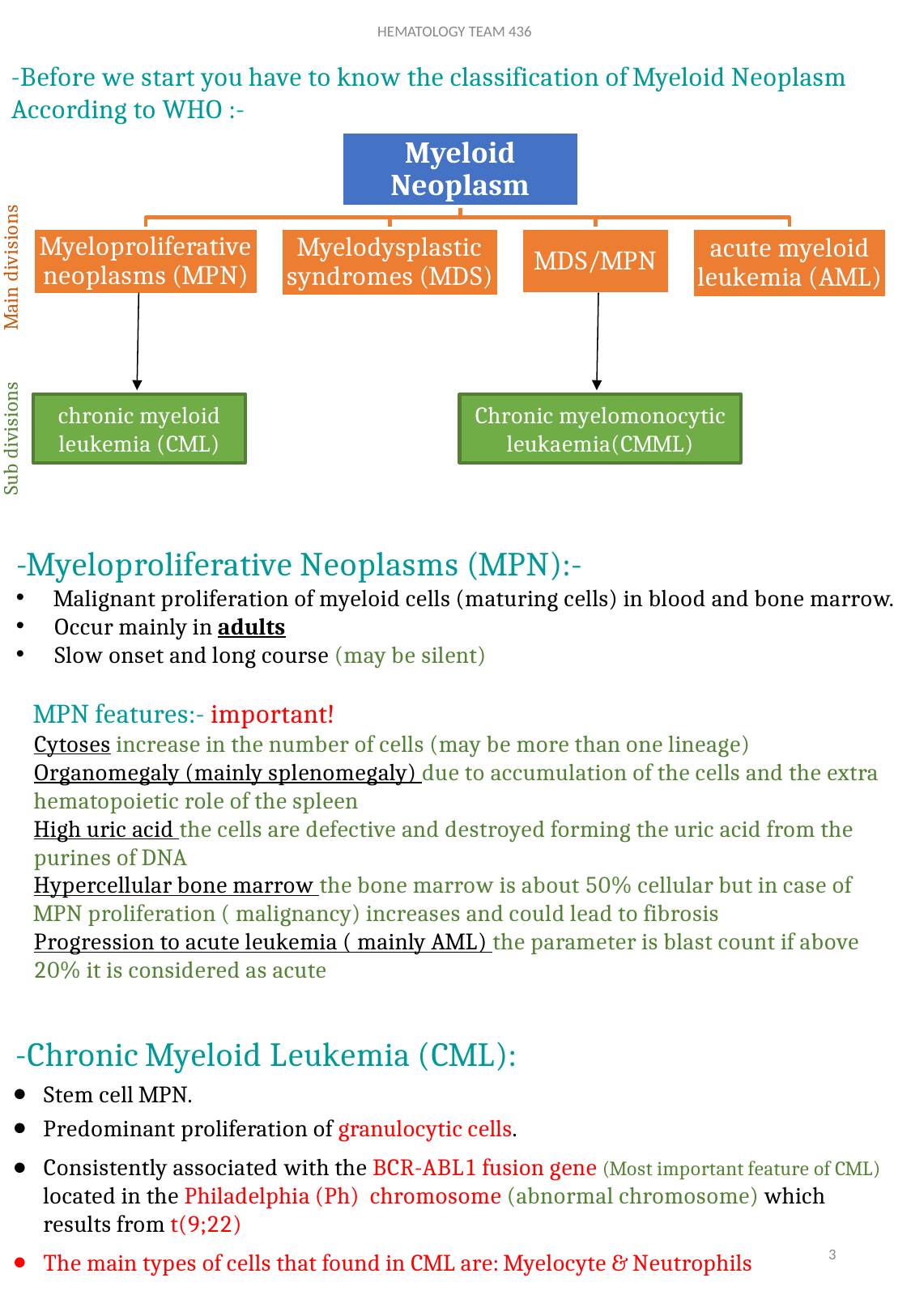

HEMATOLOGY TEAM 436
Myeloid Neoplasm
Myeloproliferative neoplasms (MPN)
Myelodysplastic syndromes (MDS)
MDS/MPN
acute myeloid leukemia (AML)
-Before we start you have to know the classification of Myeloid Neoplasm According to WHO :-
Main divisions
Sub divisions
chronic myeloid leukemia (CML)
Chronic myelomonocytic leukaemia(CMML)
-Myeloproliferative Neoplasms (MPN):-
Malignant proliferation of myeloid cells (maturing cells) in blood and bone marrow.
Occur mainly in adults
Slow onset and long course (may be silent)

MPN features:- important!
Cytoses increase in the number of cells (may be more than one lineage)
Organomegaly (mainly splenomegaly) due to accumulation of the cells and the extra hematopoietic role of the spleen
High uric acid the cells are defective and destroyed forming the uric acid from the purines of DNA
Hypercellular bone marrow the bone marrow is about 50% cellular but in case of MPN proliferation ( malignancy) increases and could lead to fibrosis
Progression to acute leukemia ( mainly AML) the parameter is blast count if above 20% it is considered as acute

-Chronic Myeloid Leukemia (CML):
Stem cell MPN.
Predominant proliferation of granulocytic cells.
Consistently associated with the BCR-ABL1 fusion gene (Most important feature of CML) located in the Philadelphia (Ph)  chromosome (abnormal chromosome) which results from t(9;22)
The main types of cells that found in CML are: Myelocyte & Neutrophils
3